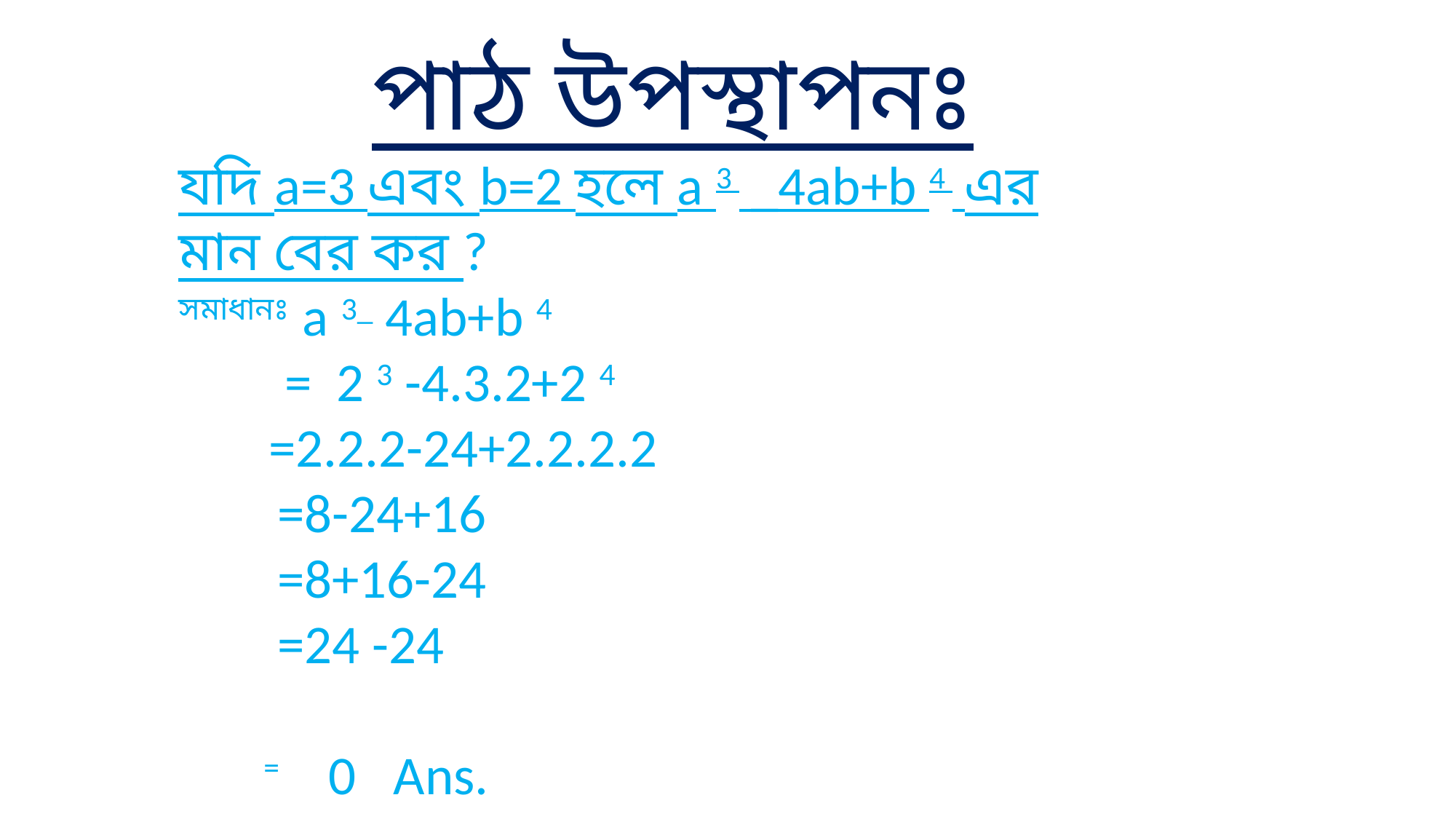

পাঠ উপস্থাপনঃ
যদি a=3 এবং b=2 হলে a 3  _4ab+b 4  এর মান বের কর ?
সমাধানঃ a 3_ 4ab+b 4
         =  2 3 -4.3.2+2 4
            =2.2.2-24+2.2.2.2
        =8-24+16
        =8+16-24
        =24 -24

            =    0   Ans.